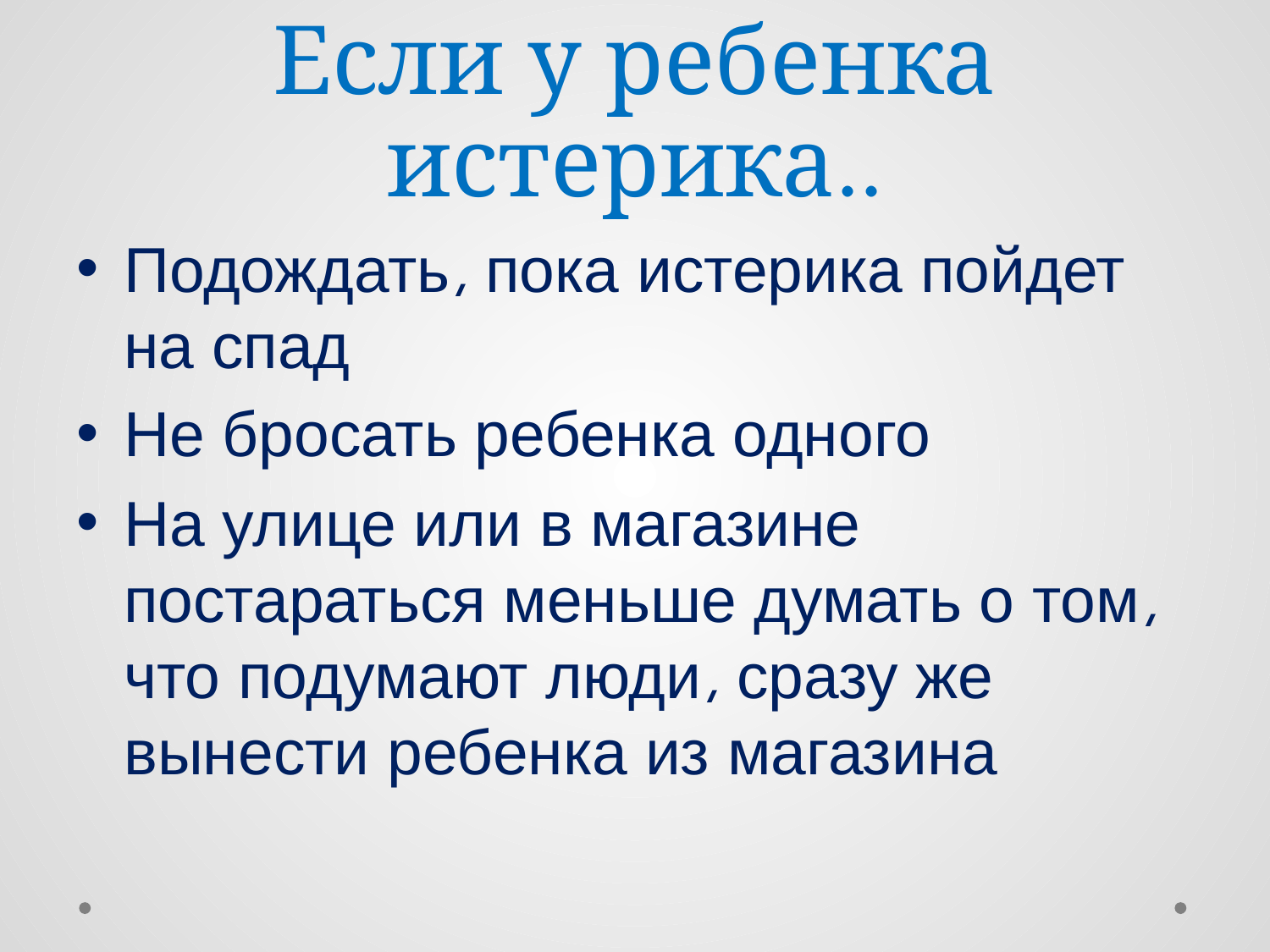

# Если у ребенка истерика..
Подождать, пока истерика пойдет на спад
Не бросать ребенка одного
На улице или в магазине постараться меньше думать о том, что подумают люди, сразу же вынести ребенка из магазина